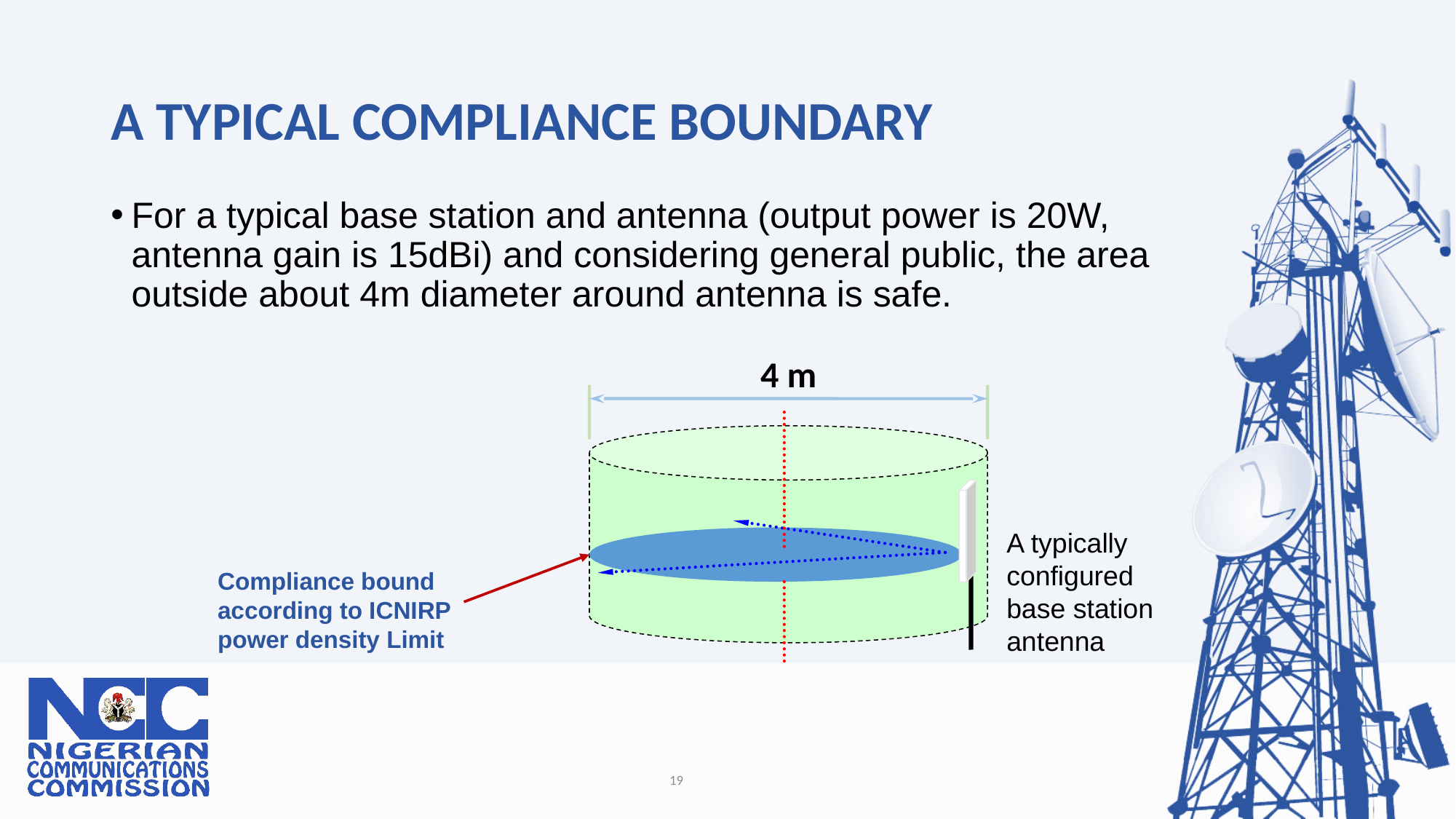

# A TYPICAL COMPLIANCE BOUNDARY
For a typical base station and antenna (output power is 20W, antenna gain is 15dBi) and considering general public, the area outside about 4m diameter around antenna is safe.

4 m

A typically configured base station antenna

Compliance bound
according to ICNIRP
power density Limit

19